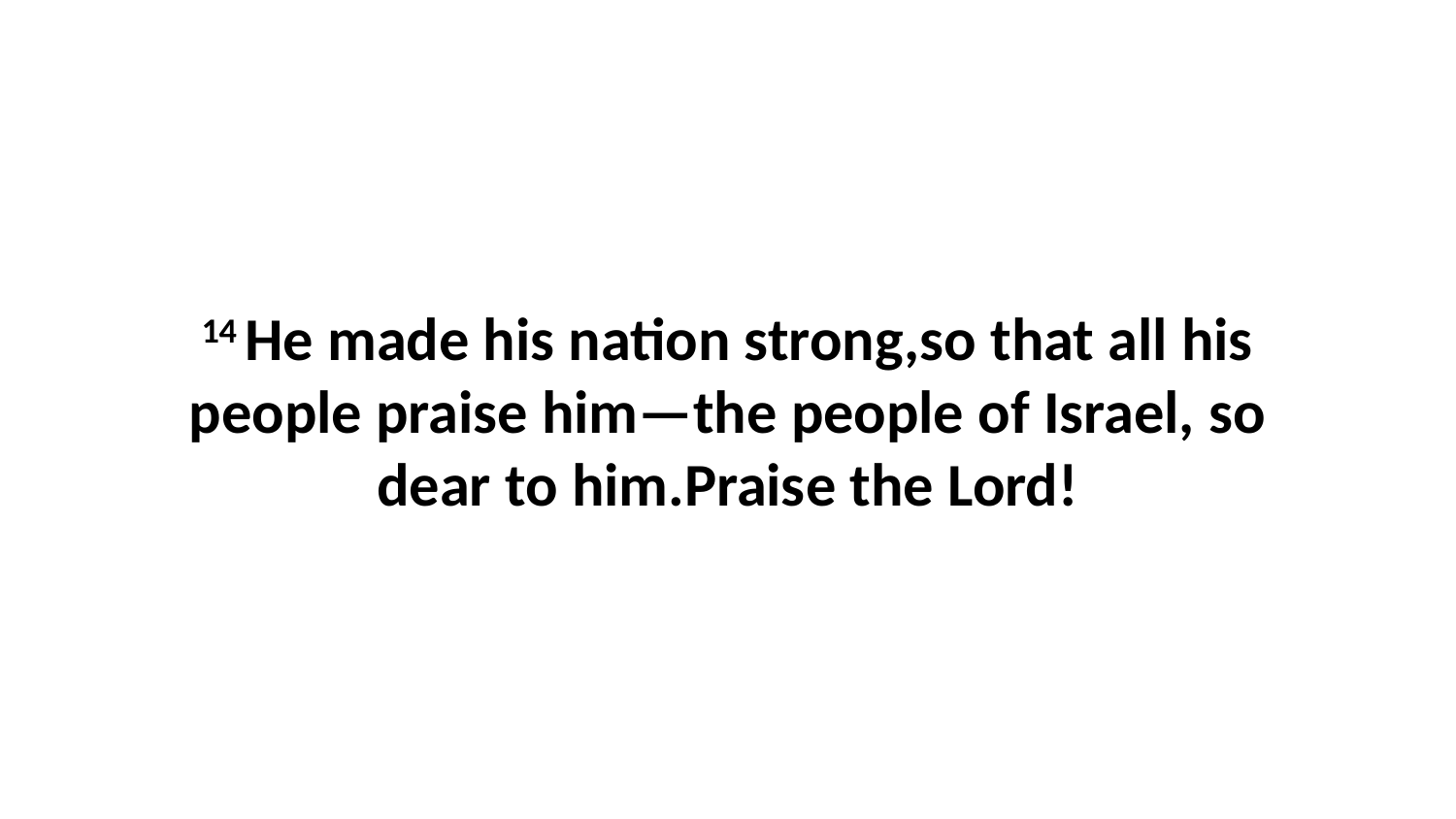

14 He made his nation strong,so that all his people praise him—the people of Israel, so dear to him.Praise the Lord!